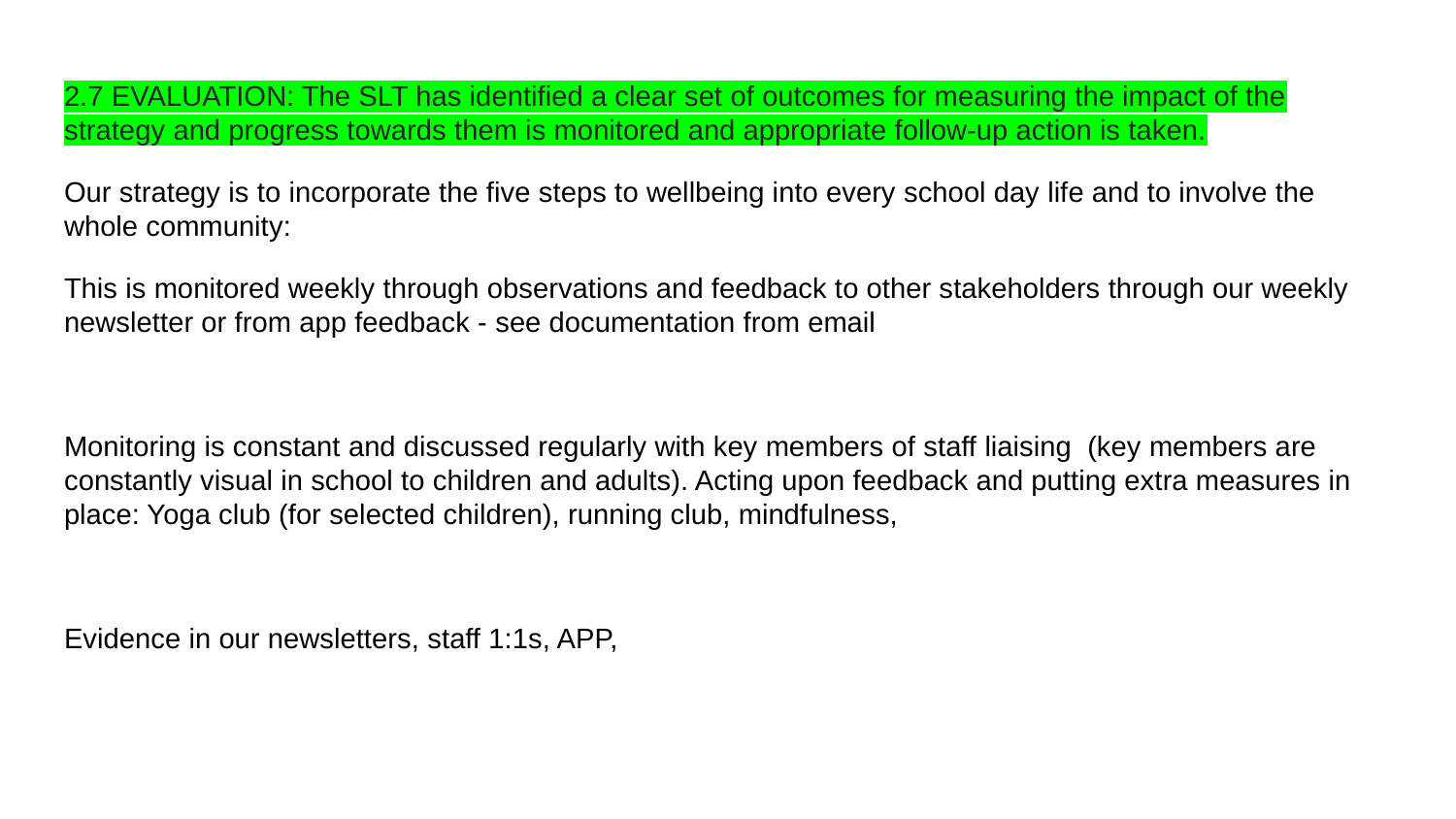

2.7 EVALUATION: The SLT has identified a clear set of outcomes for measuring the impact of the strategy and progress towards them is monitored and appropriate follow-up action is taken.
Our strategy is to incorporate the five steps to wellbeing into every school day life and to involve the whole community:
This is monitored weekly through observations and feedback to other stakeholders through our weekly newsletter or from app feedback - see documentation from email

Monitoring is constant and discussed regularly with key members of staff liaising  (key members are constantly visual in school to children and adults). Acting upon feedback and putting extra measures in place: Yoga club (for selected children), running club, mindfulness,

Evidence in our newsletters, staff 1:1s, APP,